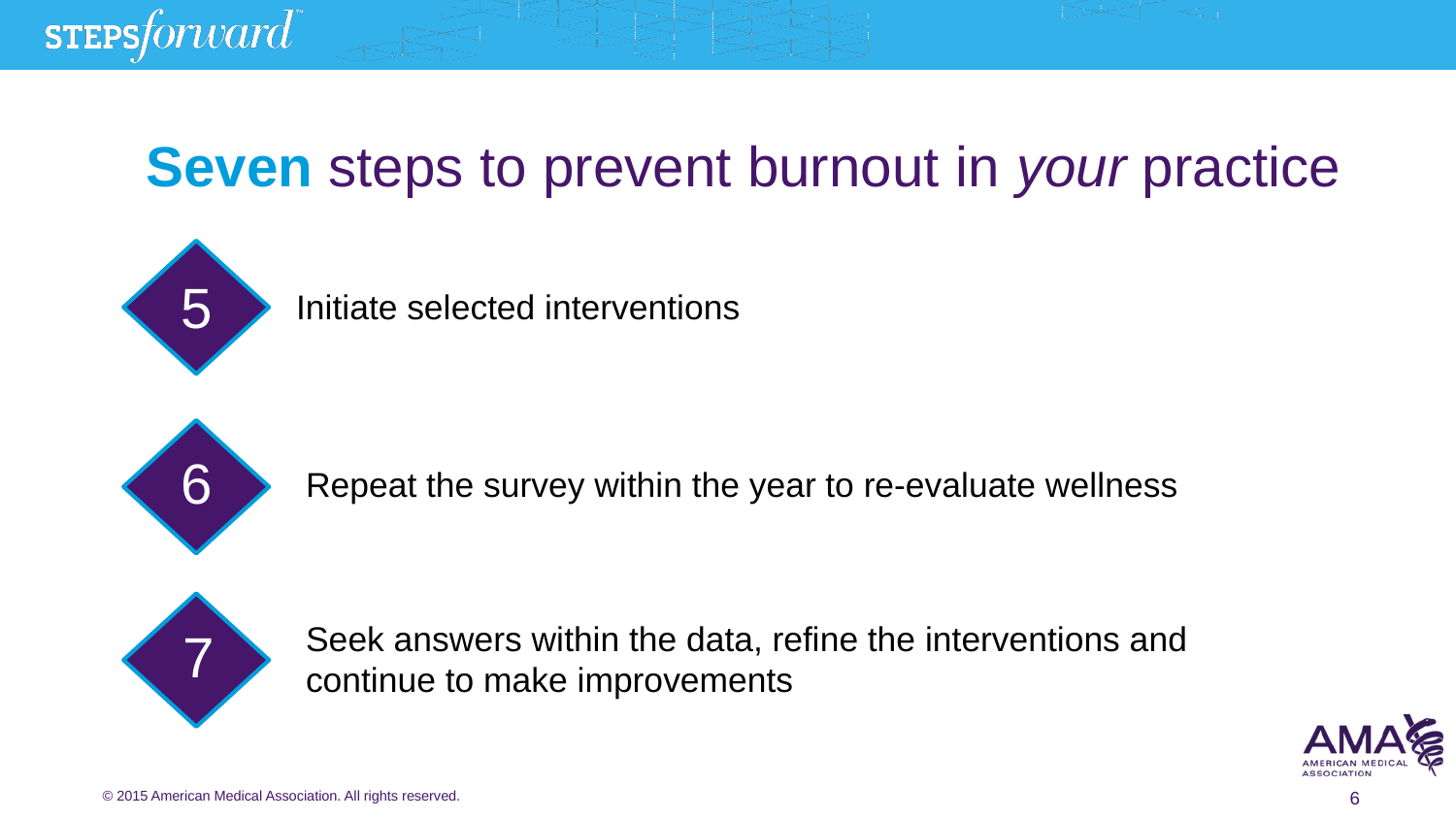

# Seven steps to prevent burnout in your practice

5
Initiate selected interventions

6
Repeat the survey within the year to re-evaluate wellness

Seek answers within the data, refine the interventions and continue to make improvements
7
6